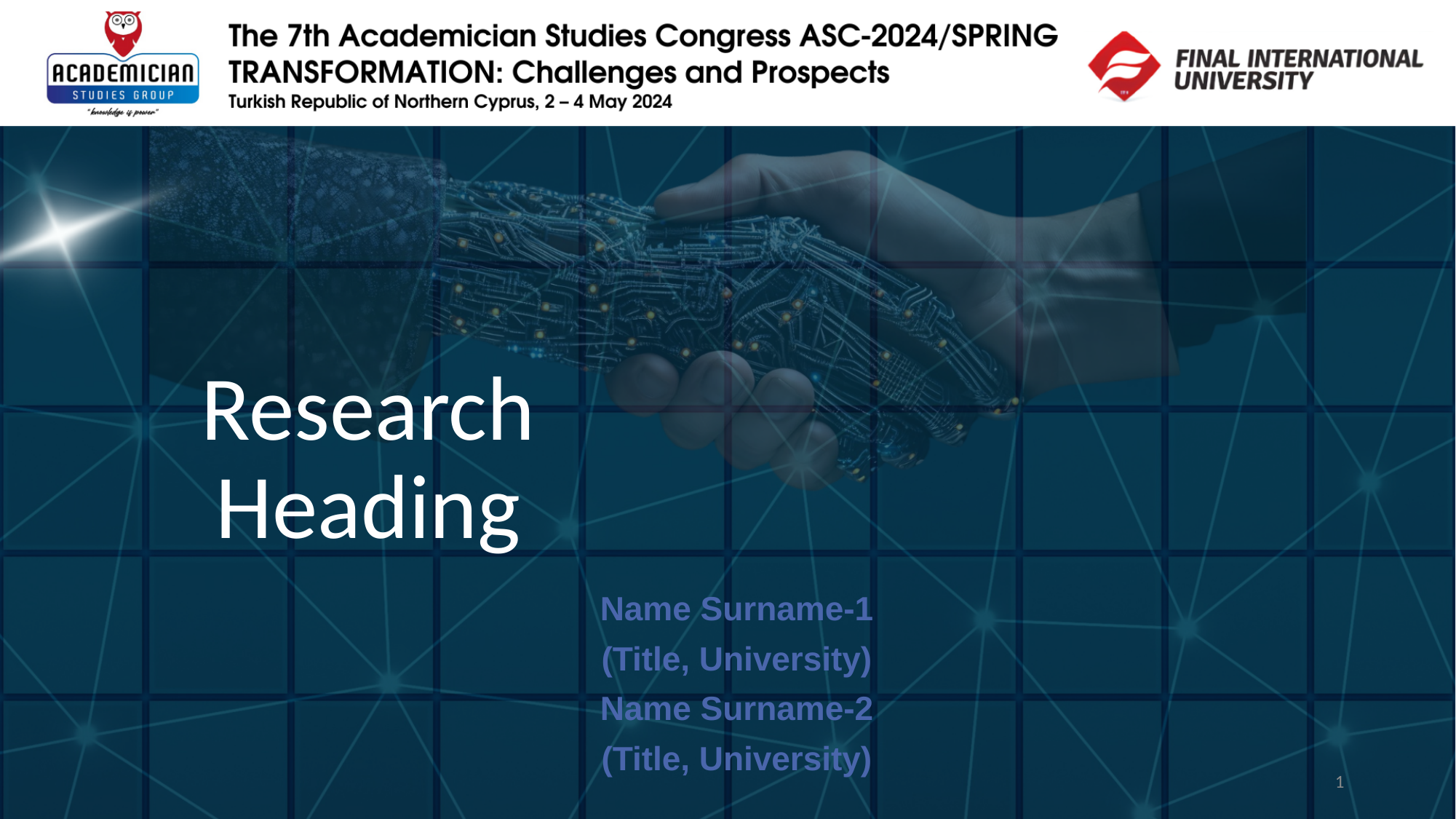

# Research Heading
Name Surname-1
(Title, University)
Name Surname-2
(Title, University)

1